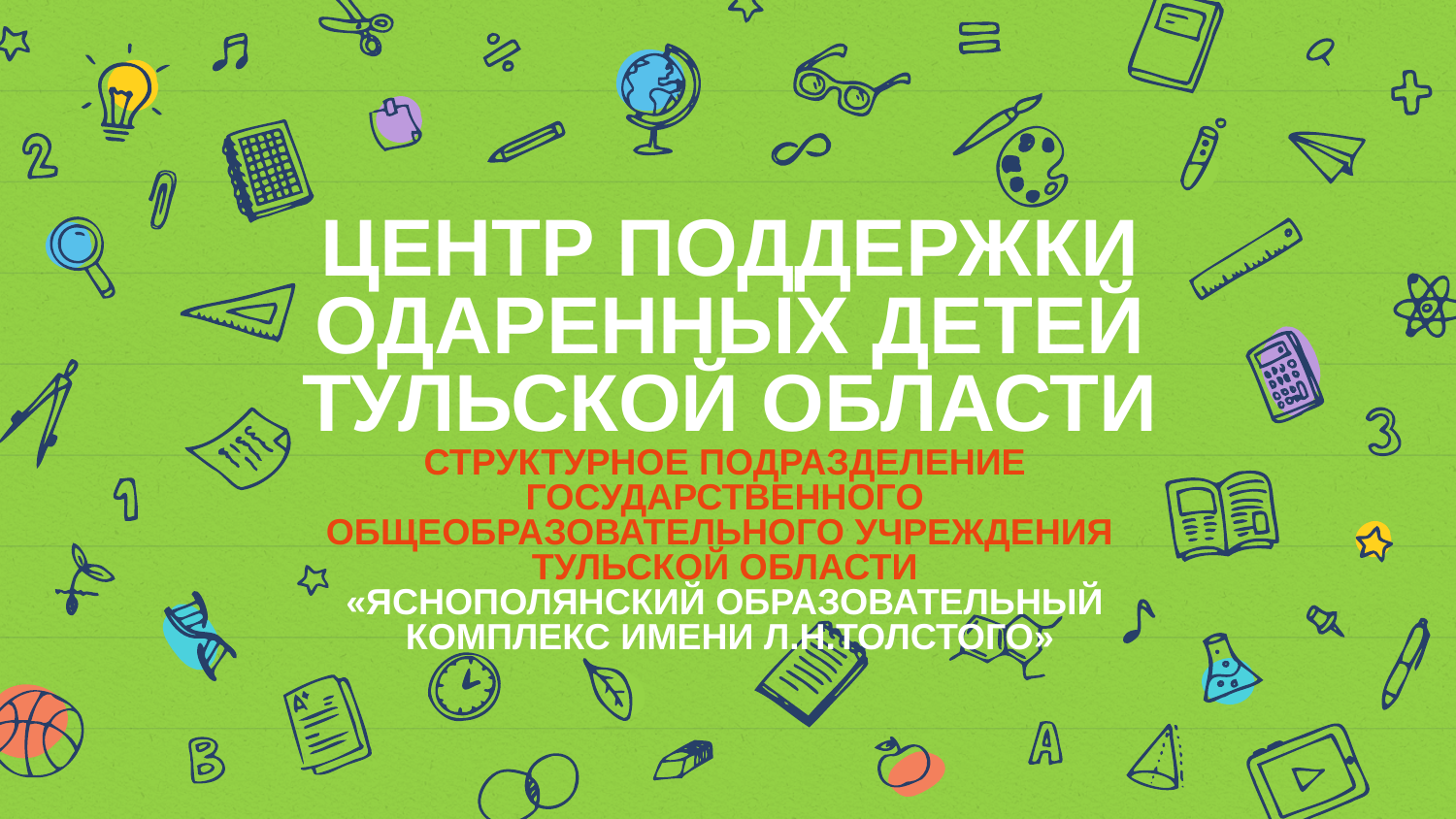

# ЦЕНТР ПОДДЕРЖКИ ОДАРЕННЫХ ДЕТЕЙ ТУЛЬСКОЙ ОБЛАСТИ СТРУКТУРНОЕ ПОДРАЗДЕЛЕНИЕ ГОСУДАРСТВЕННОГО ОБЩЕОБРАЗОВАТЕЛЬНОГО УЧРЕЖДЕНИЯ ТУЛЬСКОЙ ОБЛАСТИ «ЯСНОПОЛЯНСКИЙ ОБРАЗОВАТЕЛЬНЫЙ КОМПЛЕКС ИМЕНИ Л.Н.ТОЛСТОГО»